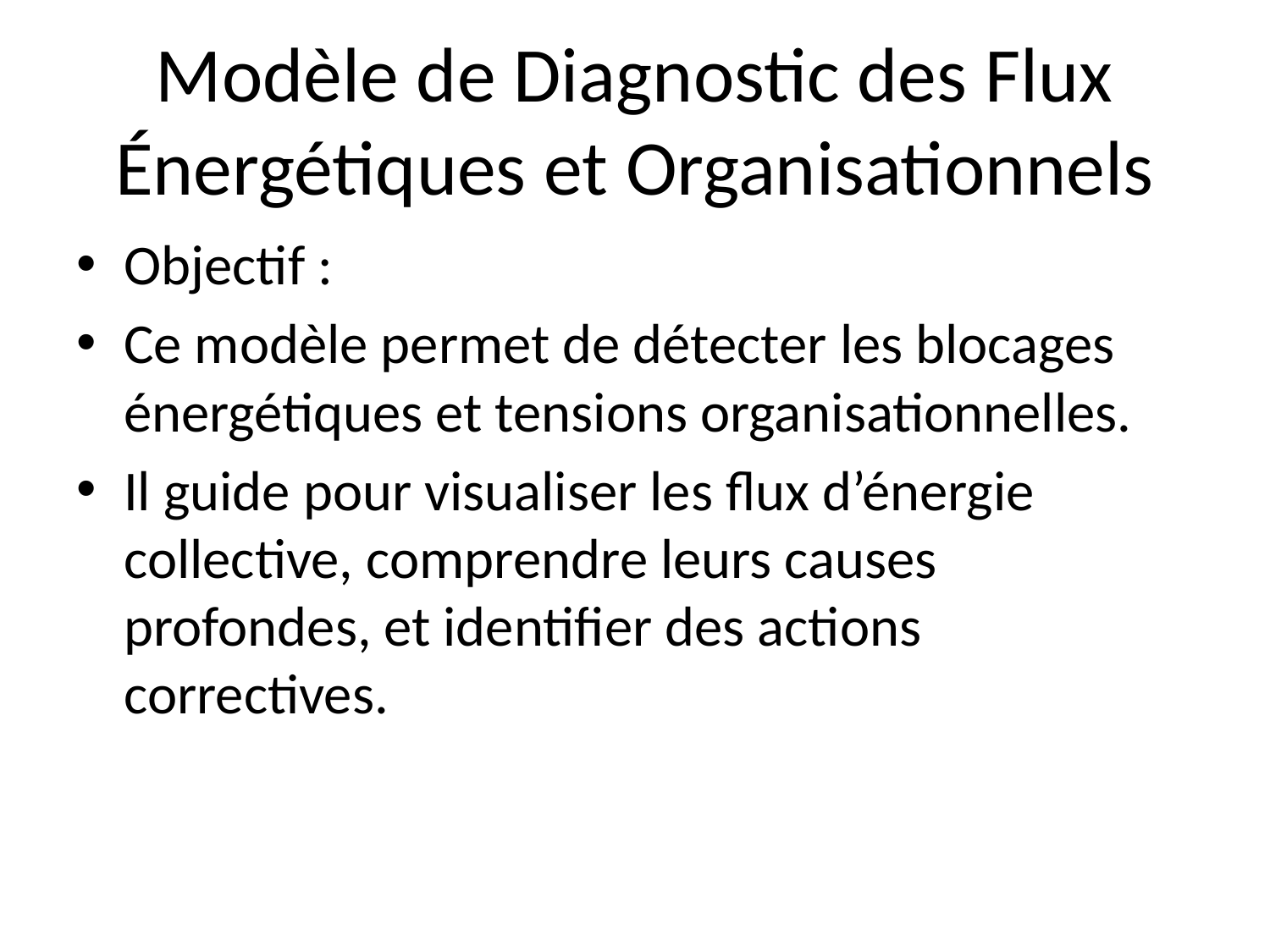

# Modèle de Diagnostic des Flux Énergétiques et Organisationnels
Objectif :
Ce modèle permet de détecter les blocages énergétiques et tensions organisationnelles.
Il guide pour visualiser les flux d’énergie collective, comprendre leurs causes profondes, et identifier des actions correctives.